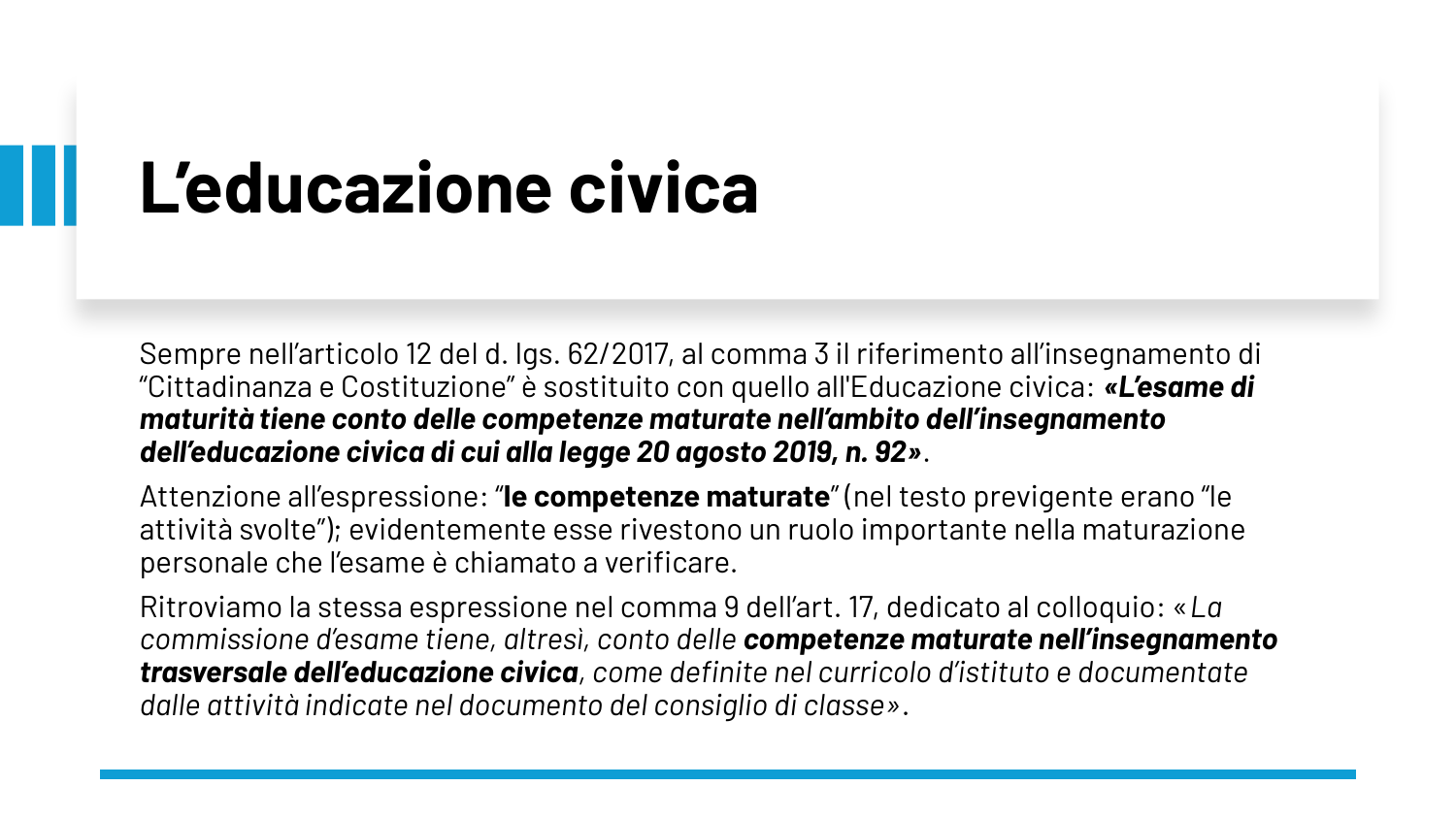

# L’educazione civica

Sempre nell’articolo 12 del d. lgs. 62/2017, al comma 3 il riferimento all’insegnamento di “Cittadinanza e Costituzione” è sostituito con quello all'Educazione civica: «L’esame di maturità tiene conto delle competenze maturate nell’ambito dell’insegnamento dell’educazione civica di cui alla legge 20 agosto 2019, n. 92».
Attenzione all’espressione: “le competenze maturate” (nel testo previgente erano “le attività svolte”); evidentemente esse rivestono un ruolo importante nella maturazione personale che l’esame è chiamato a verificare.
Ritroviamo la stessa espressione nel comma 9 dell’art. 17, dedicato al colloquio: «La commissione d’esame tiene, altresì, conto delle competenze maturate nell’insegnamento trasversale dell’educazione civica, come definite nel curricolo d’istituto e documentate dalle attività indicate nel documento del consiglio di classe».